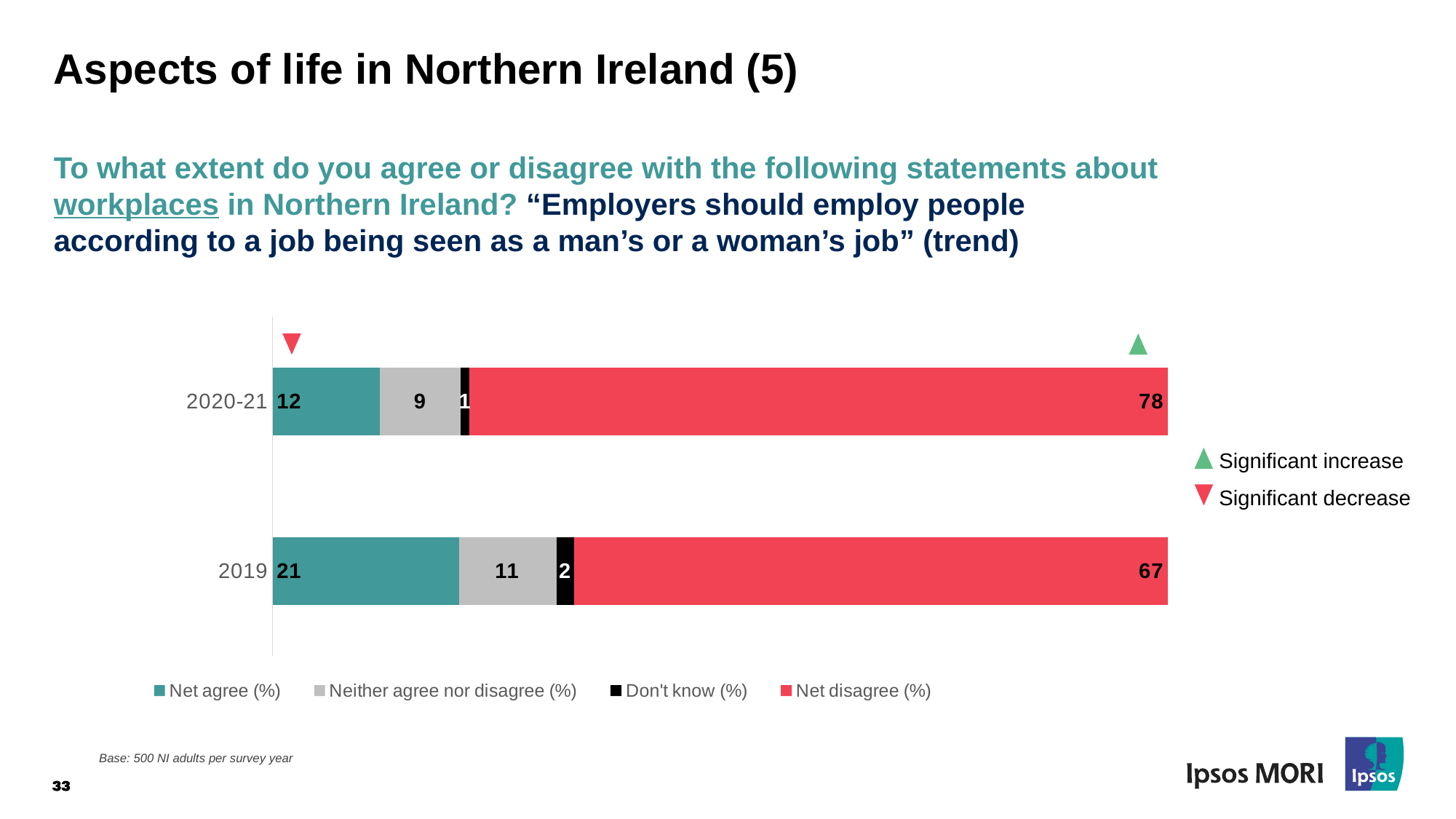

# Aspects of life in Northern Ireland (5)
To what extent do you agree or disagree with the following statements about workplaces in Northern Ireland? “Employers should employ people according to a job being seen as a man’s or a woman’s job” (trend)

### Chart

| Category | Net agree (%) | Neither agree nor disagree (%) | Don't know (%) | Net disagree (%) |
|---|---|---|---|---|
| 2019 | 21.0 | 11.0 | 2.0 | 67.0 |
| 2020-21 | 12.0 | 9.0 | 1.0 | 78.0 |

Significant increase

Significant decrease

33
Base: 500 NI adults per survey year